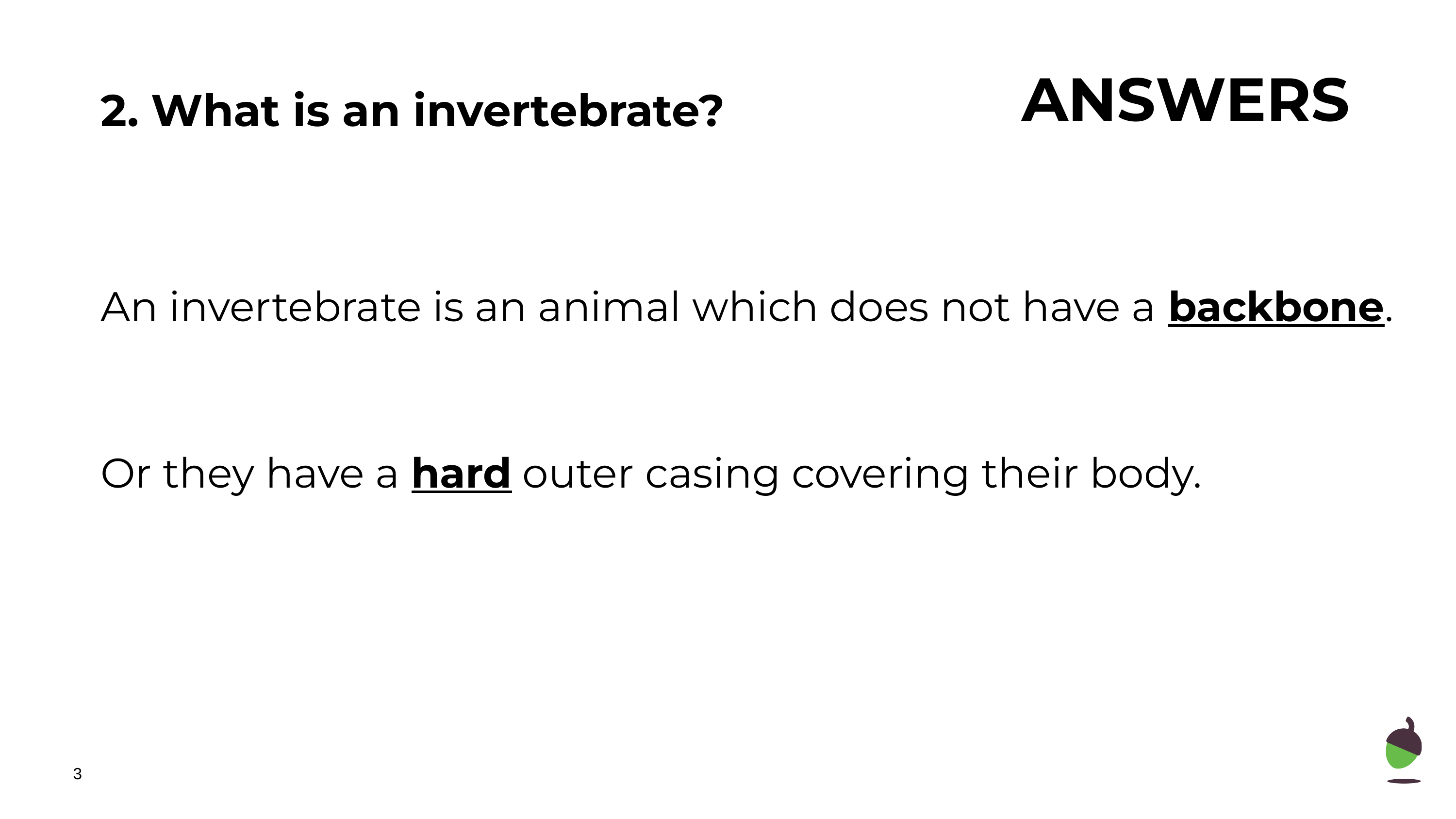

ANSWERS
# 2. What is an invertebrate?
An invertebrate is an animal which does not have a backbone.
Or they have a hard outer casing covering their body.
3